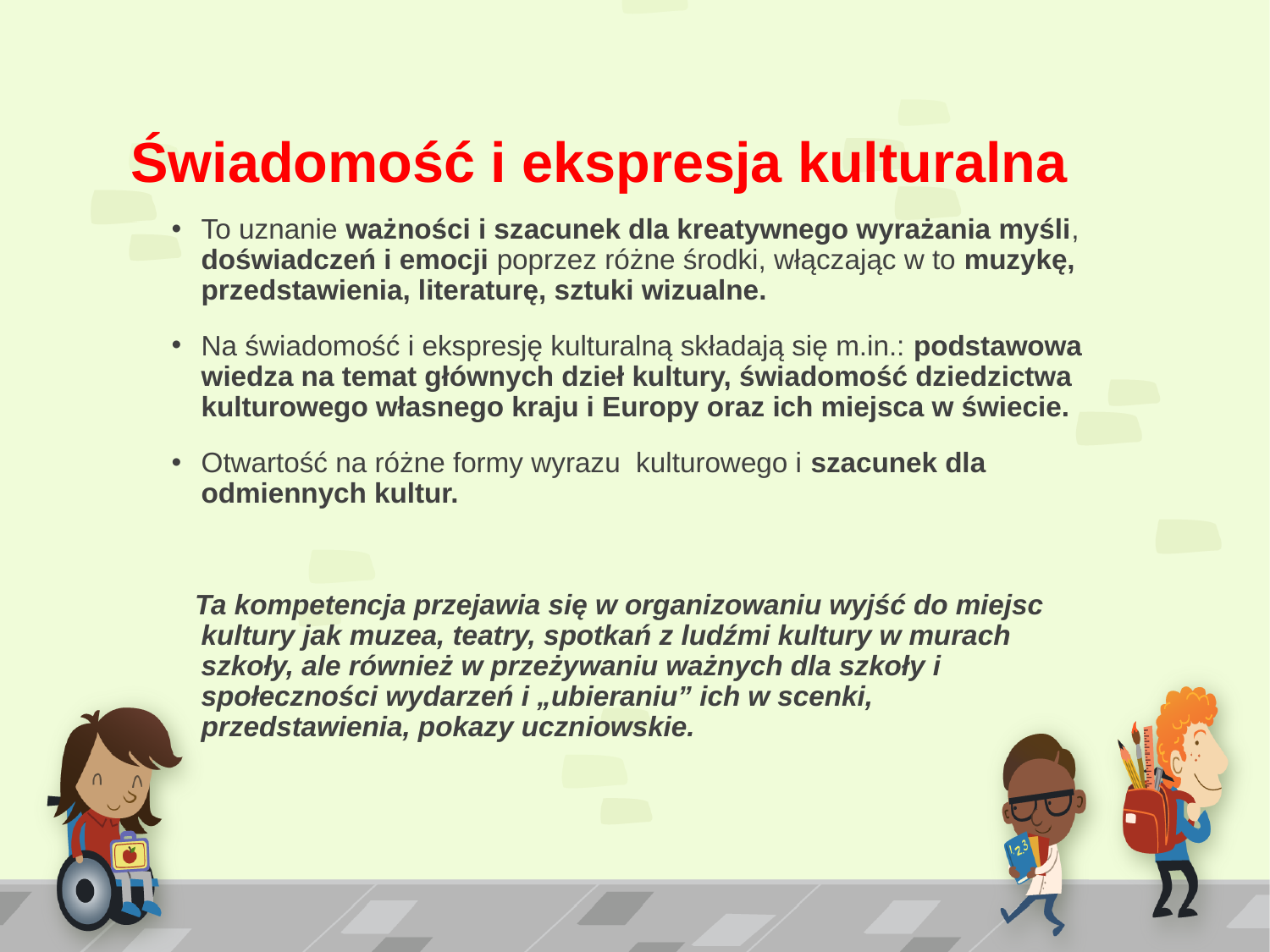

# Świadomość i ekspresja kulturalna
To uznanie ważności i szacunek dla kreatywnego wyrażania myśli, doświadczeń i emocji poprzez różne środki, włączając w to muzykę, przedstawienia, literaturę, sztuki wizualne.
Na świadomość i ekspresję kulturalną składają się m.in.: podstawowa wiedza na temat głównych dzieł kultury, świadomość dziedzictwa kulturowego własnego kraju i Europy oraz ich miejsca w świecie.
Otwartość na różne formy wyrazu  kulturowego i szacunek dla odmiennych kultur.

   Ta kompetencja przejawia się w organizowaniu wyjść do miejsc kultury jak muzea, teatry, spotkań z ludźmi kultury w murach szkoły, ale również w przeżywaniu ważnych dla szkoły i społeczności wydarzeń i „ubieraniu” ich w scenki, przedstawienia, pokazy uczniowskie.